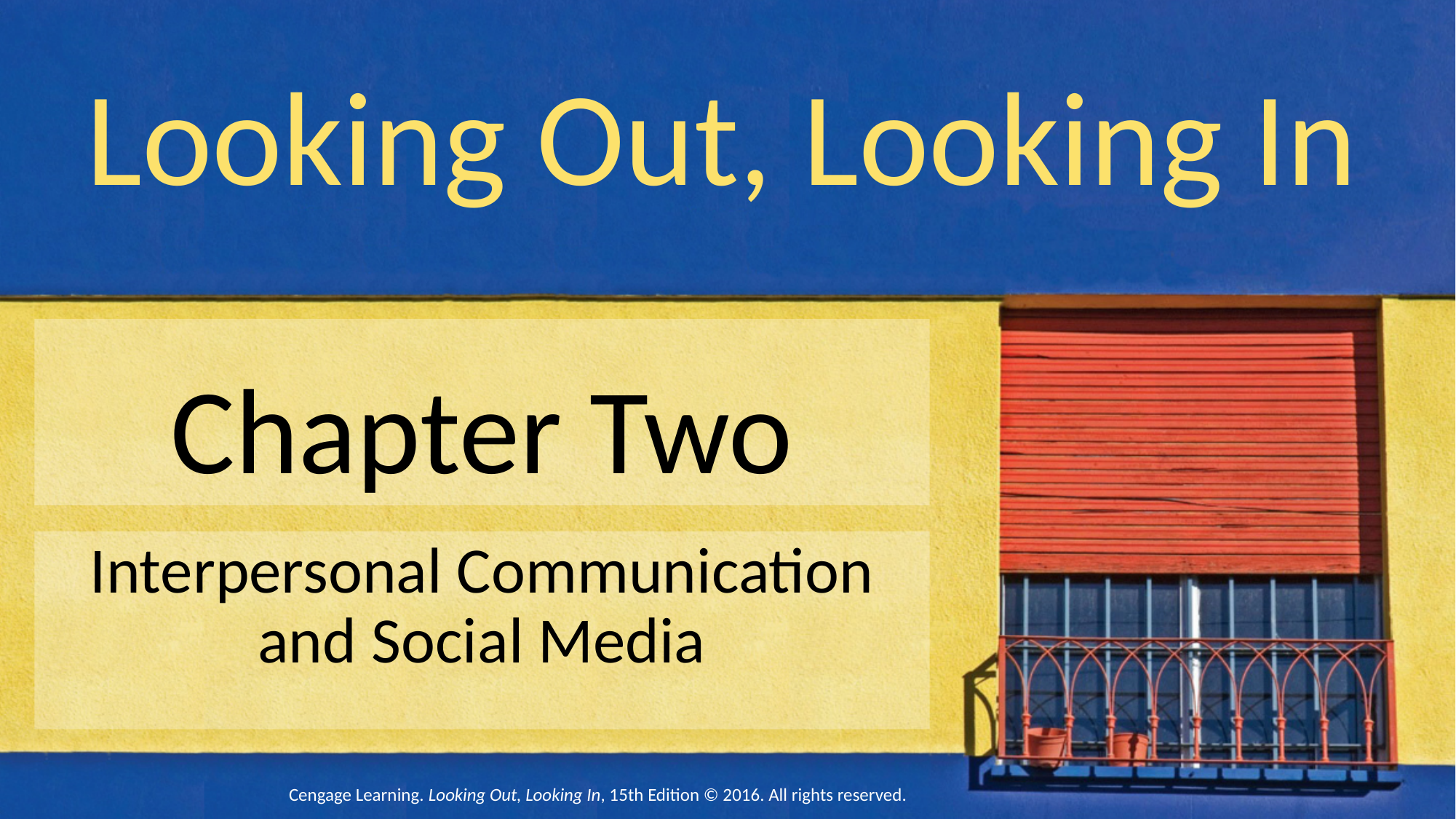

Looking Out, Looking In
# Chapter Two
Interpersonal Communication and Social Media
Cengage Learning. Looking Out, Looking In, 15th Edition © 2016. All rights reserved.